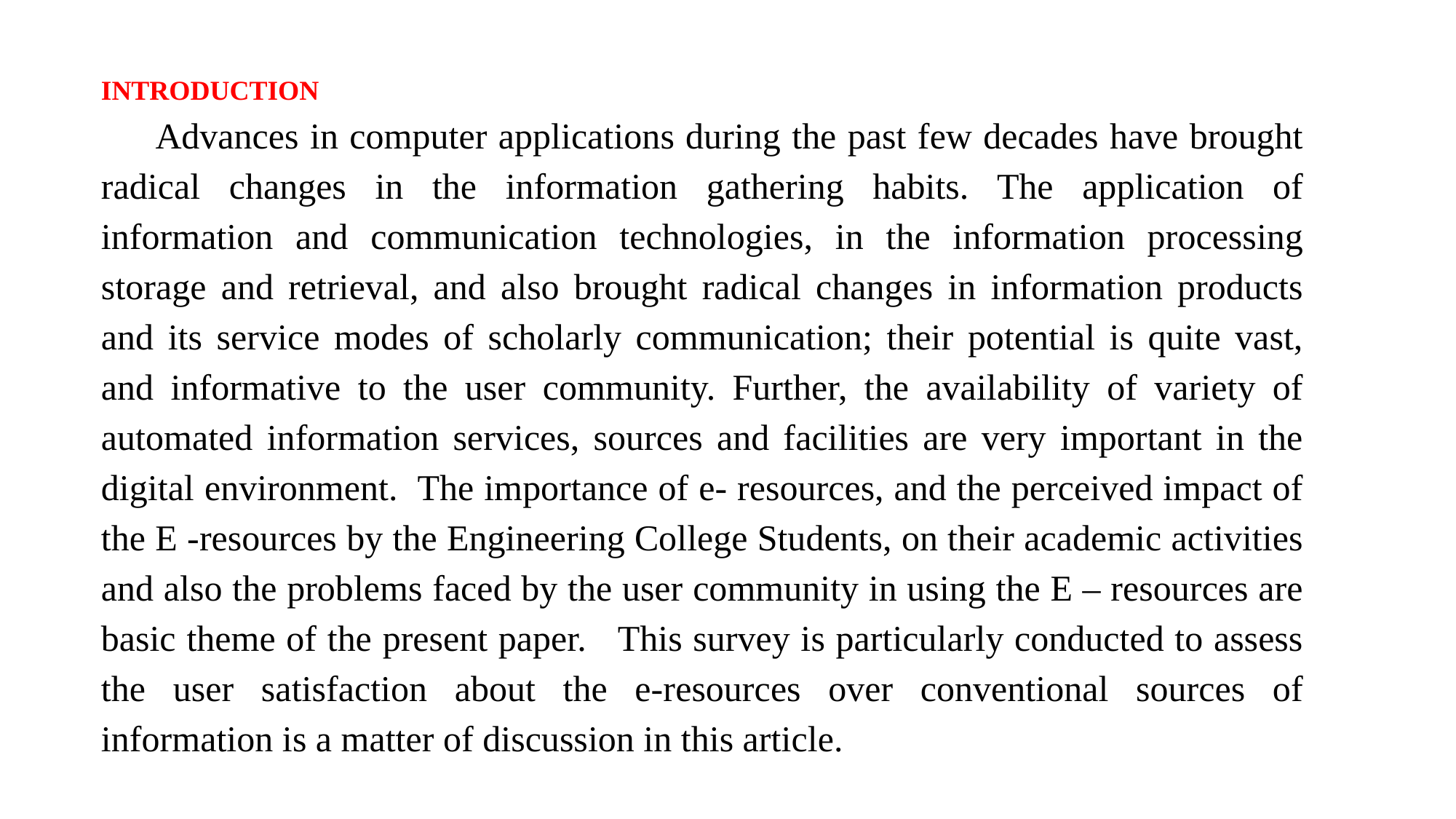

INTRODUCTION
      Advances in computer applications during the past few decades have brought radical changes in the information gathering habits. The application of information and communication technologies, in the information processing storage and retrieval, and also brought radical changes in information products and its service modes of scholarly communication; their potential is quite vast, and informative to the user community. Further, the availability of variety of automated information services, sources and facilities are very important in the digital environment.  The importance of e- resources, and the perceived impact of the E -resources by the Engineering College Students, on their academic activities and also the problems faced by the user community in using the E – resources are basic theme of the present paper.   This survey is particularly conducted to assess the user satisfaction about the e-resources over conventional sources of information is a matter of discussion in this article.